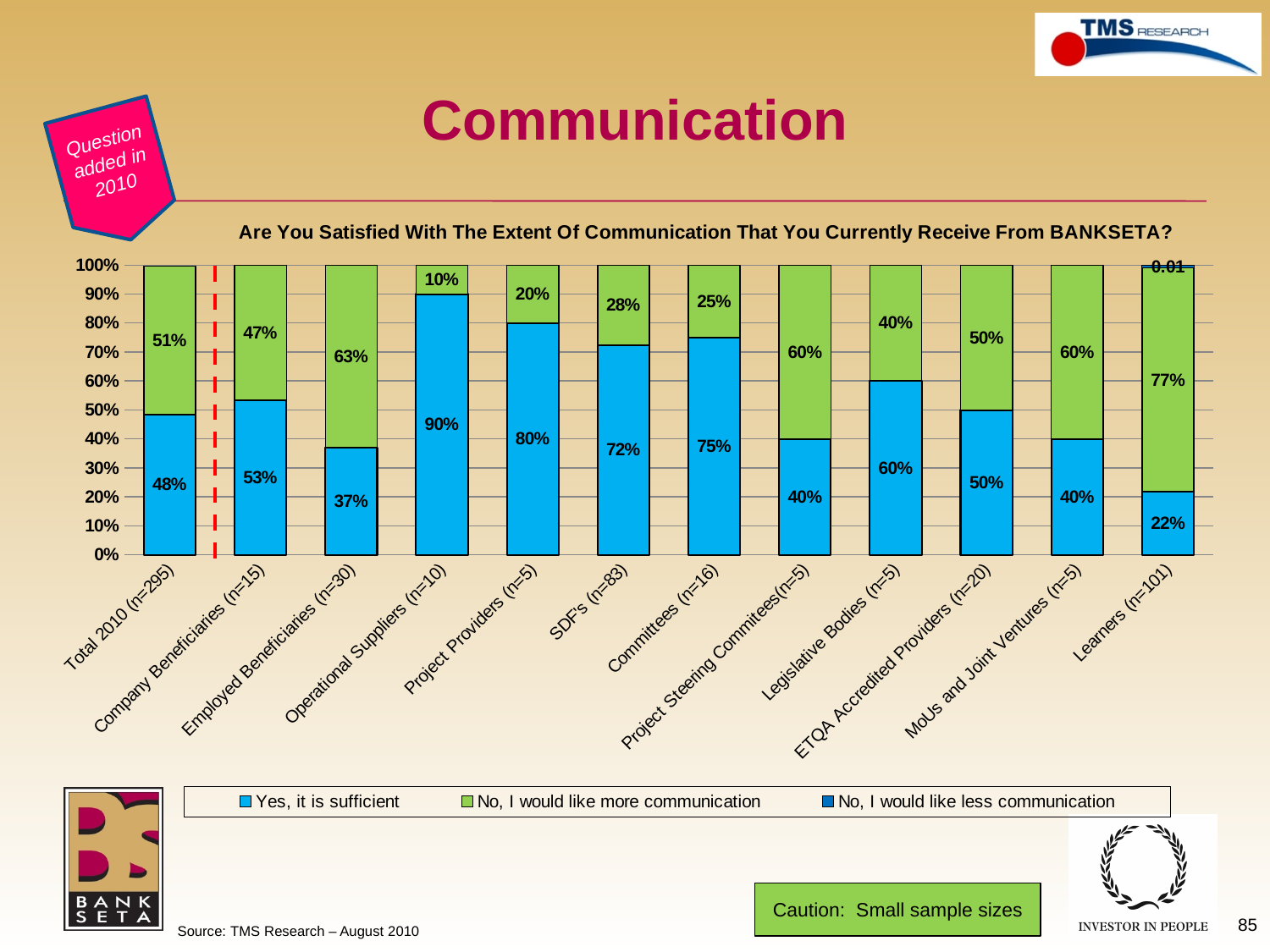

# Communication
Question added in 2010

### Chart: Are You Satisfied With The Extent Of Communication That You Currently Receive From BANKSETA?

| Category | Yes, it is sufficient | No, I would like more communication | No, I would like less communication |
|---|---|---|---|
| Total 2010 (n=295) | 0.4847457627118645 | 0.5118644067796605 | None |
| Company Beneficiaries (n=15) | 0.5333333333333333 | 0.4666666666666686 | None |
| Employed Beneficiaries (n=30) | 0.3700000000000004 | 0.6300000000000039 | None |
| Operational Suppliers (n=10) | 0.9 | 0.1 | None |
| Project Providers (n=5) | 0.8 | 0.2 | None |
| SDF's (n=83) | 0.7228915662650641 | 0.2771084337349398 | None |
| Committees (n=16) | 0.7500000000000036 | 0.25 | None |
| Project Steering Commitees(n=5) | 0.4 | 0.6000000000000006 | None |
| Legislative Bodies (n=5) | 0.6000000000000006 | 0.4 | None |
| ETQA Accredited Providers (n=20) | 0.5 | 0.5 | None |
| MoUs and Joint Ventures (n=5) | 0.4 | 0.6000000000000006 | None |
| Learners (n=101) | 0.2178217821782179 | 0.7722772277227726 | 0.010000000000000005 |
Caution:  Small sample sizes
85
Source: TMS Research – August 2010